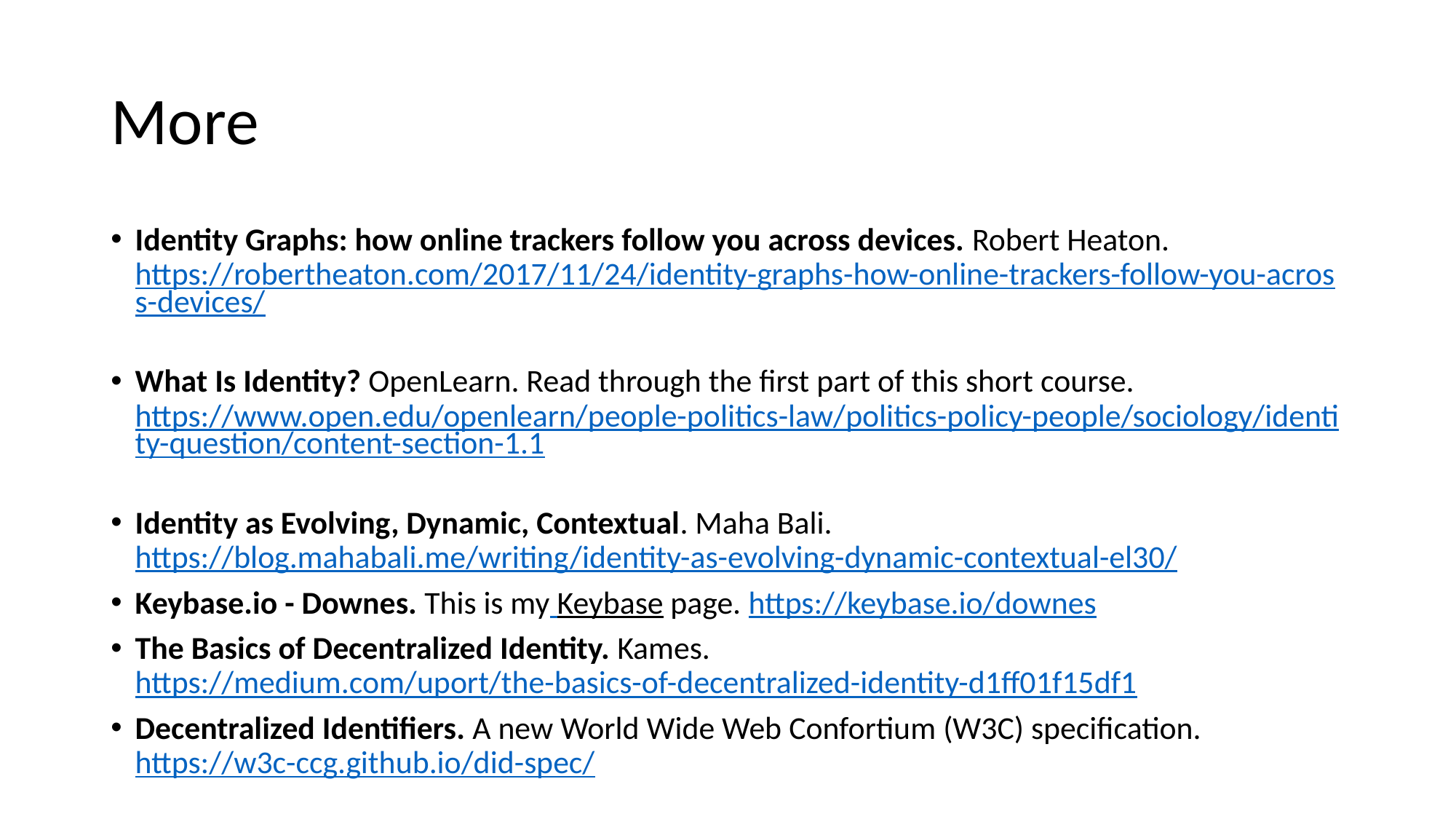

# More
Identity Graphs: how online trackers follow you across devices. Robert Heaton. https://robertheaton.com/2017/11/24/identity-graphs-how-online-trackers-follow-you-across-devices/
What Is Identity? OpenLearn. Read through the first part of this short course. https://www.open.edu/openlearn/people-politics-law/politics-policy-people/sociology/identity-question/content-section-1.1
Identity as Evolving, Dynamic, Contextual. Maha Bali. https://blog.mahabali.me/writing/identity-as-evolving-dynamic-contextual-el30/
Keybase.io - Downes. This is my Keybase page. https://keybase.io/downes
The Basics of Decentralized Identity. Kames. https://medium.com/uport/the-basics-of-decentralized-identity-d1ff01f15df1
Decentralized Identifiers. A new World Wide Web Confortium (W3C) specification. https://w3c-ccg.github.io/did-spec/